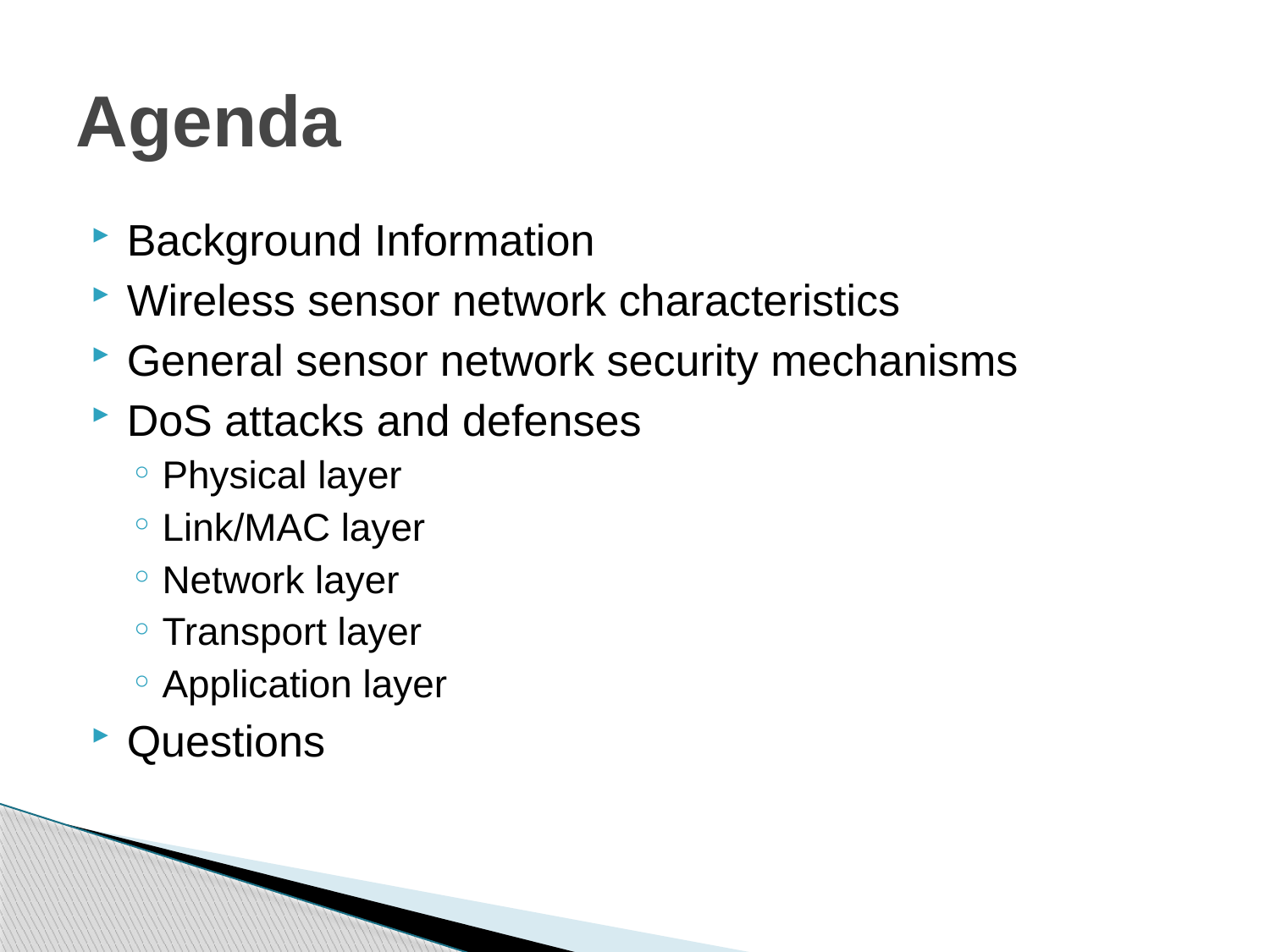

# Agenda
Background Information
Wireless sensor network characteristics
General sensor network security mechanisms
DoS attacks and defenses
Physical layer
Link/MAC layer
Network layer
Transport layer
Application layer
Questions